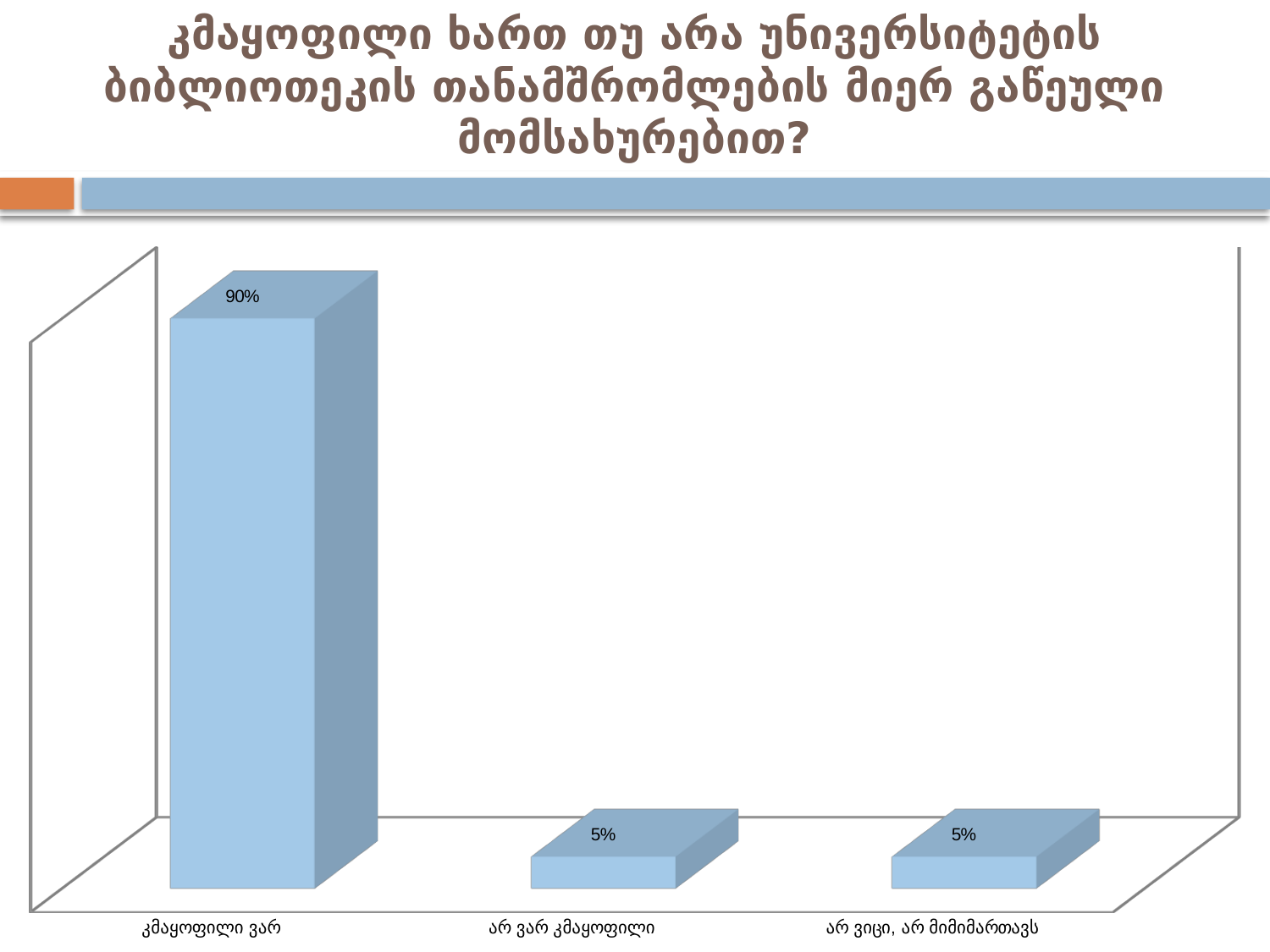

# კმაყოფილი ხართ თუ არა უნივერსიტეტის ბიბლიოთეკის თანამშრომლების მიერ გაწეული მომსახურებით?

### Chart

| Category |
|---|

[unsupported chart]